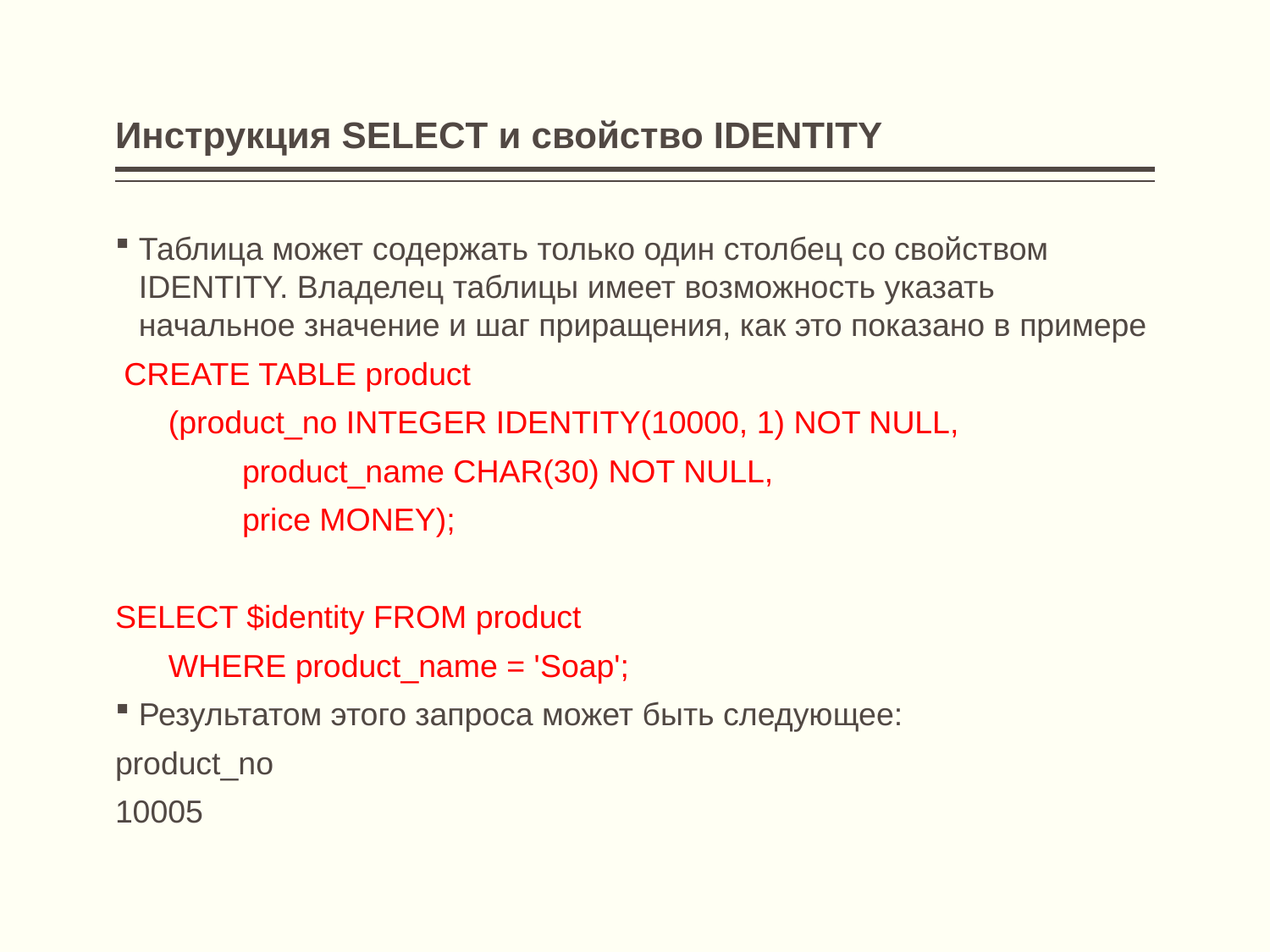

# Инструкция SELECT и свойство IDENTITY
Таблица может содержать только один столбец со свойством IDENTITY. Владелец таблицы имеет возможность указать начальное значение и шаг приращения, как это показано в примере
 CREATE TABLE product
      (product_no INTEGER IDENTITY(10000, 1) NOT NULL,
	product_name CHAR(30) NOT NULL,
 	price MONEY);

SELECT $identity FROM product
      WHERE product_name = 'Soap';
Результатом этого запроса может быть следующее:
product_no
10005